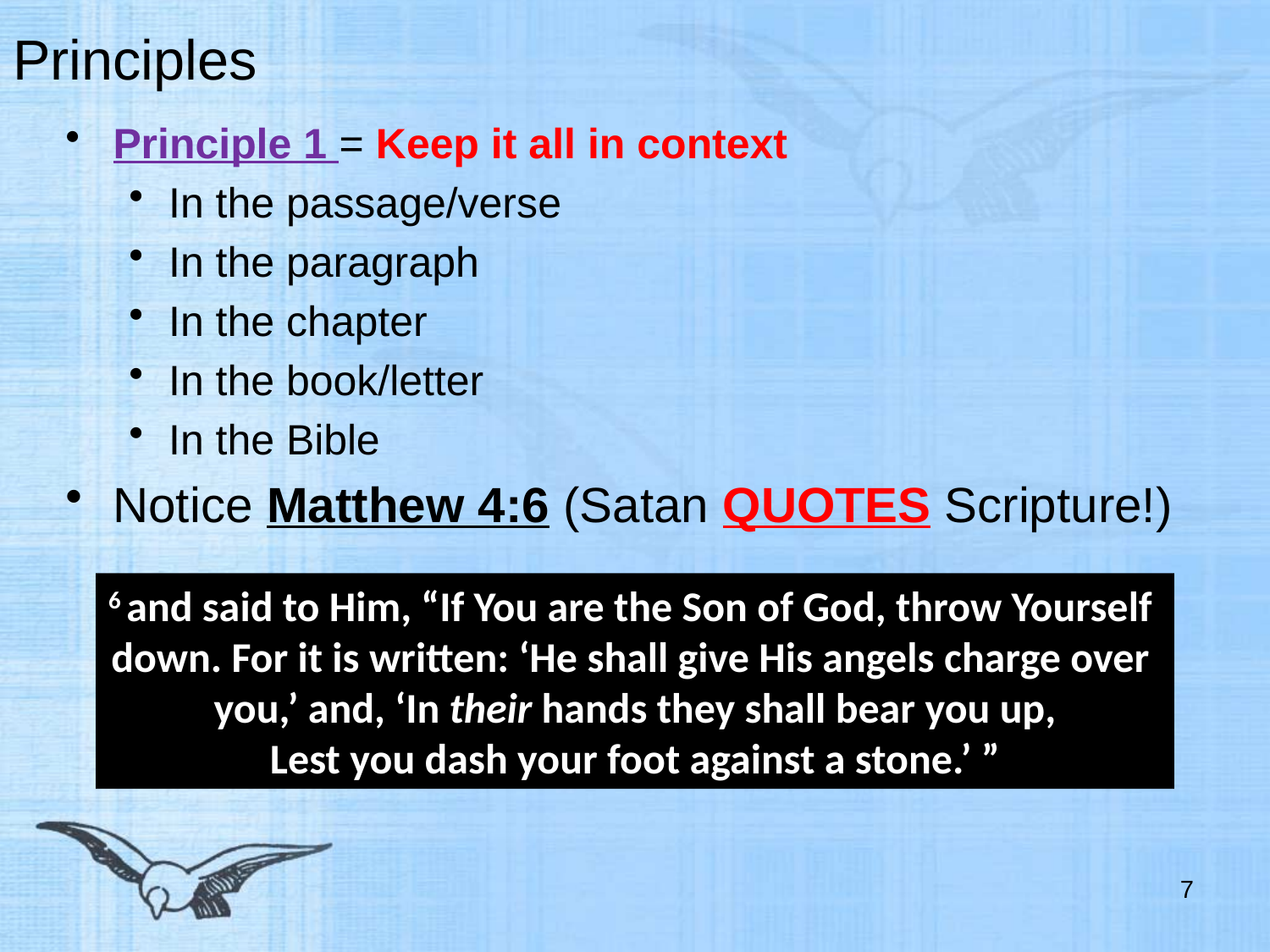

# Principles
Principle 1 = Keep it all in context
In the passage/verse
In the paragraph
In the chapter
In the book/letter
In the Bible
Notice Matthew 4:6 (Satan QUOTES Scripture!)
6 and said to Him, “If You are the Son of God, throw Yourself
down. For it is written: ‘He shall give His angels charge over
you,’ and, ‘In their hands they shall bear you up,
Lest you dash your foot against a stone.’ ”

7